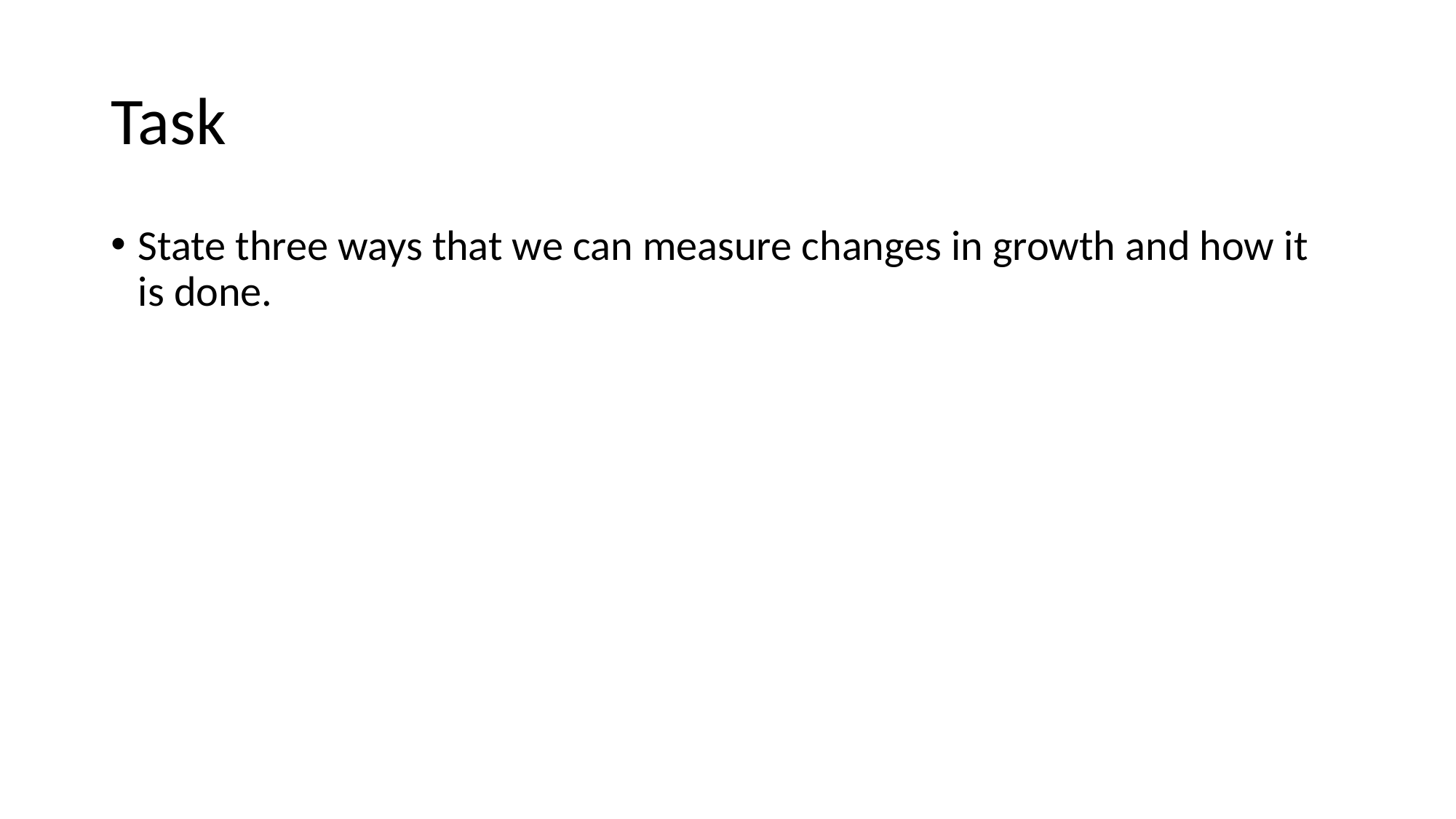

# Task
State three ways that we can measure changes in growth and how it is done.